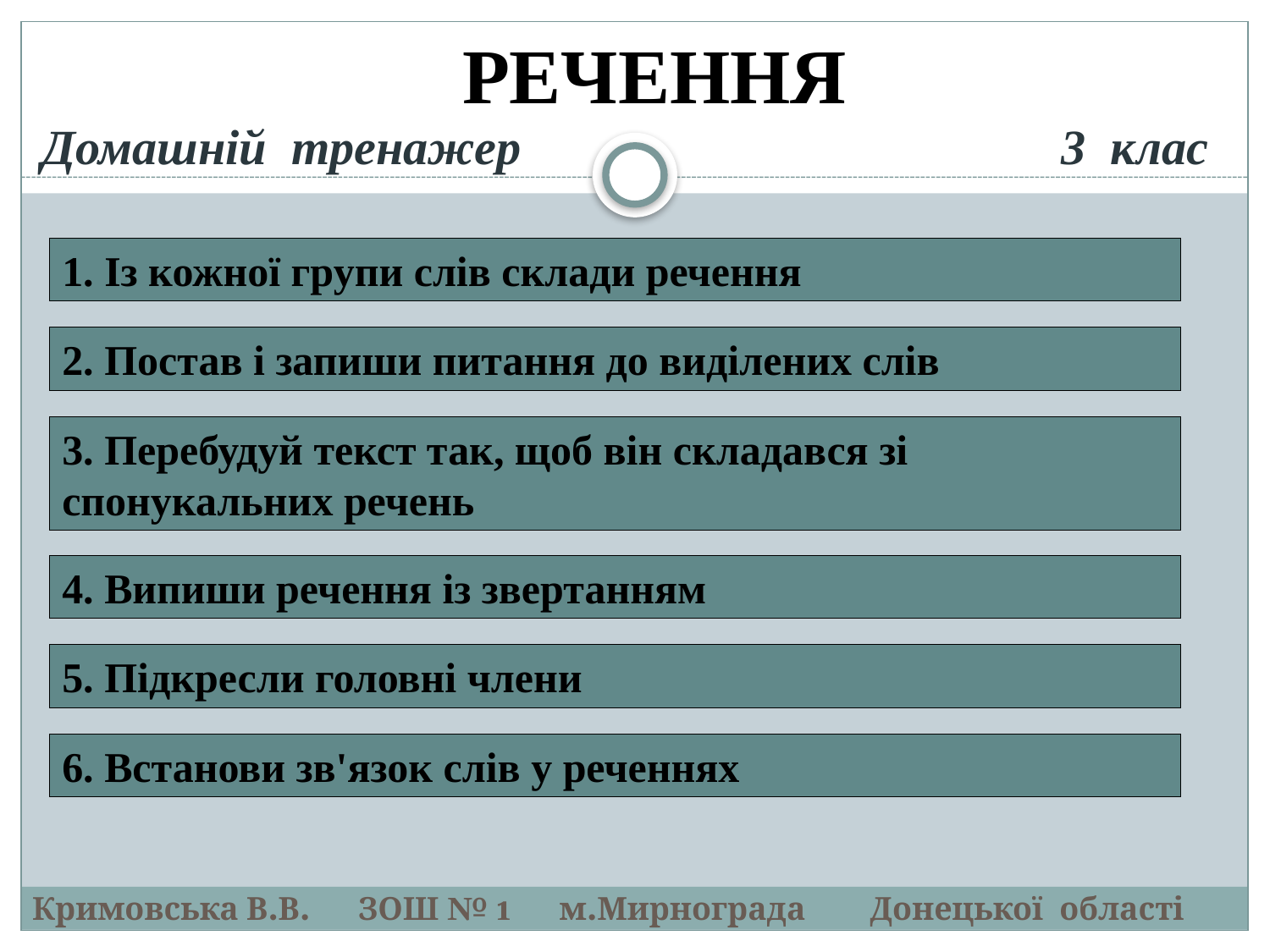

РЕЧЕННЯ
Домашній  тренажер                                            3  клас
1. Із кожної групи слів склади речення
2. Постав і запиши питання до виділених слів
3. Перебудуй текст так, щоб він складався зі спонукальних речень
4. Випиши речення із звертанням
5. Підкресли головні члени
6. Встанови зв'язок слів у реченнях
Кримовська В.В.      ЗОШ № 1      м.Мирнограда        Донецької  області